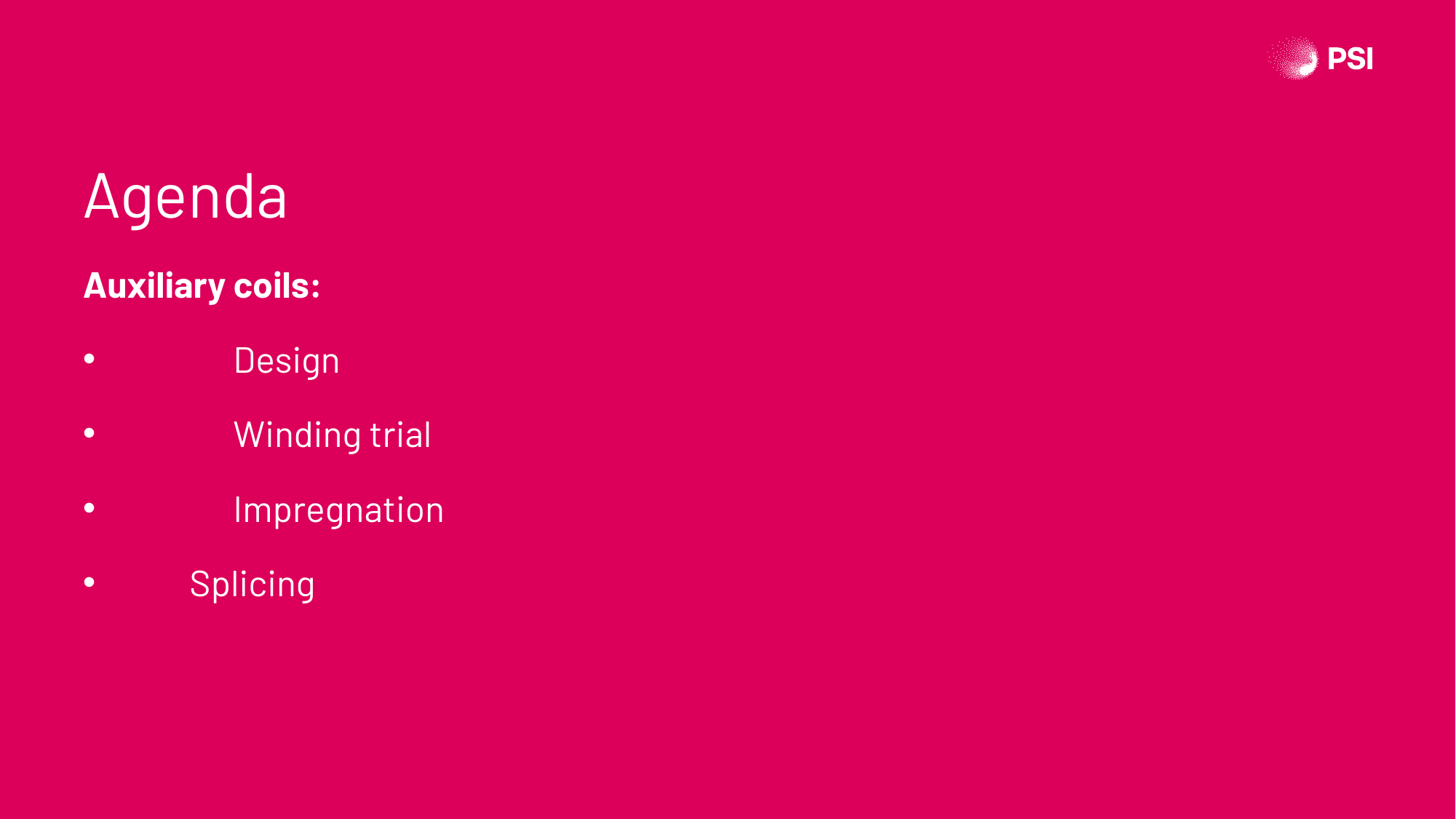

Agenda
Auxiliary coils:
	Design
	Winding trial
	Impregnation
         Splicing